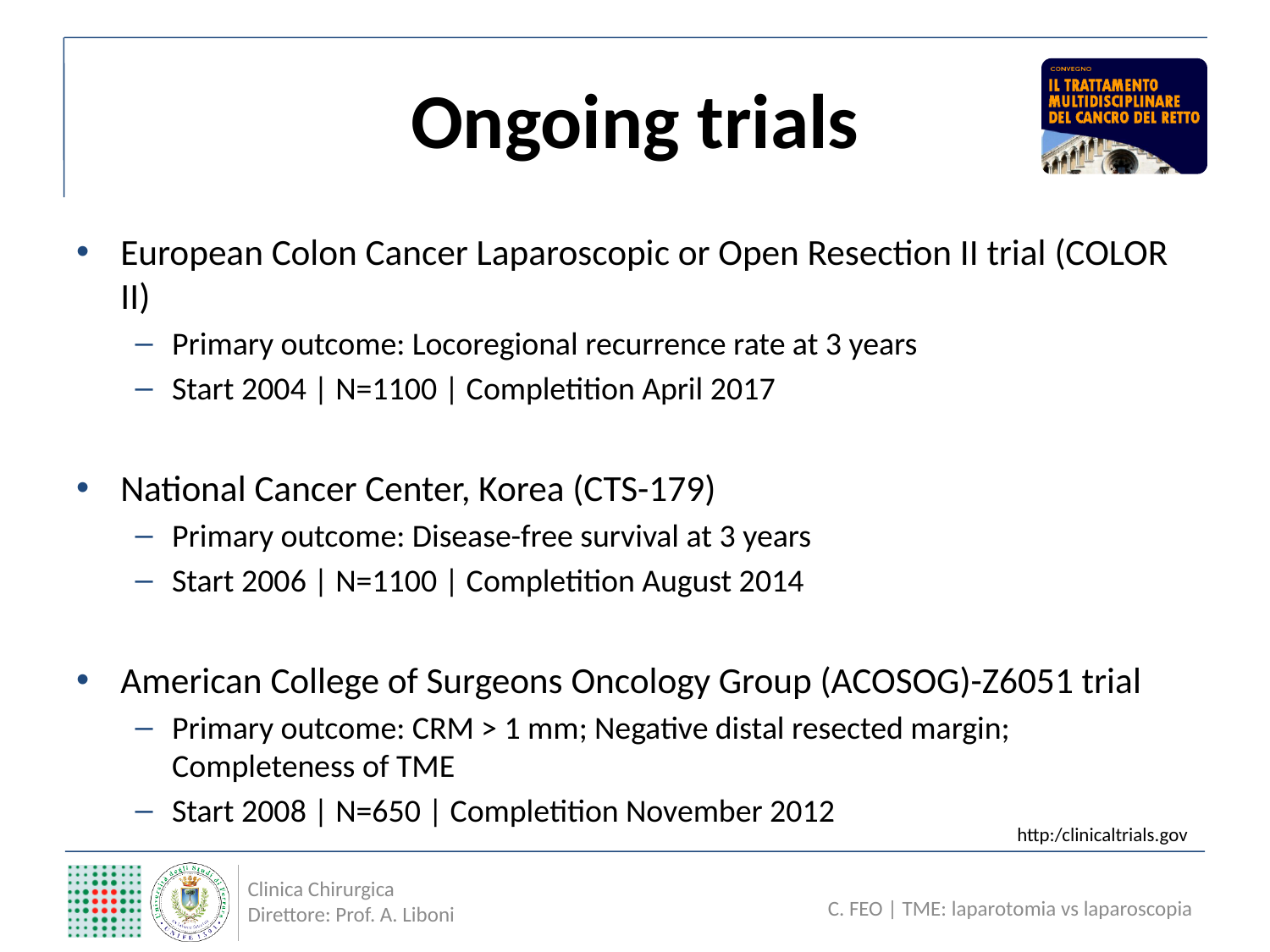

# Ongoing trials
European Colon Cancer Laparoscopic or Open Resection II trial (COLOR II)
Primary outcome: Locoregional recurrence rate at 3 years
Start 2004 | N=1100 | Completition April 2017

National Cancer Center, Korea (CTS-179)
Primary outcome: Disease-free survival at 3 years
Start 2006 | N=1100 | Completition August 2014

American College of Surgeons Oncology Group (ACOSOG)-Z6051 trial
Primary outcome: CRM > 1 mm; Negative distal resected margin; Completeness of TME
Start 2008 | N=650 | Completition November 2012
http:/clinicaltrials.gov
Clinica Chirurgica
Direttore: Prof. A. Liboni
C. FEO | TME: laparotomia vs laparoscopia